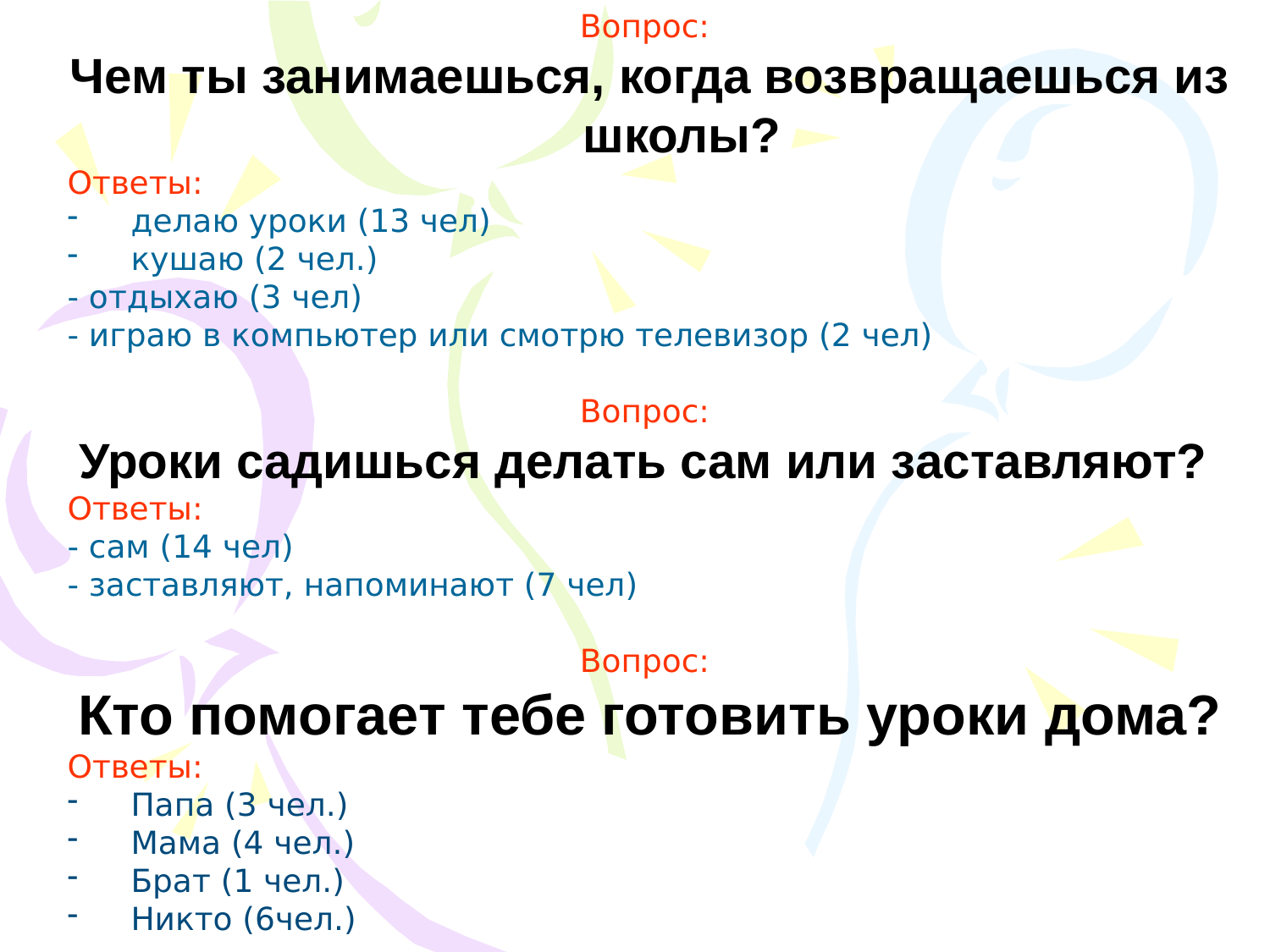

Вопрос:
Чем ты занимаешься, когда возвращаешься из школы?
Ответы:
делаю уроки (13 чел)
кушаю (2 чел.)
- отдыхаю (3 чел)
- играю в компьютер или смотрю телевизор (2 чел)

Вопрос:
Уроки садишься делать сам или заставляют?
Ответы:
- сам (14 чел)
- заставляют, напоминают (7 чел)

Вопрос:
Кто помогает тебе готовить уроки дома?
Ответы:
Папа (3 чел.)
Мама (4 чел.)
Брат (1 чел.)
Никто (6чел.)